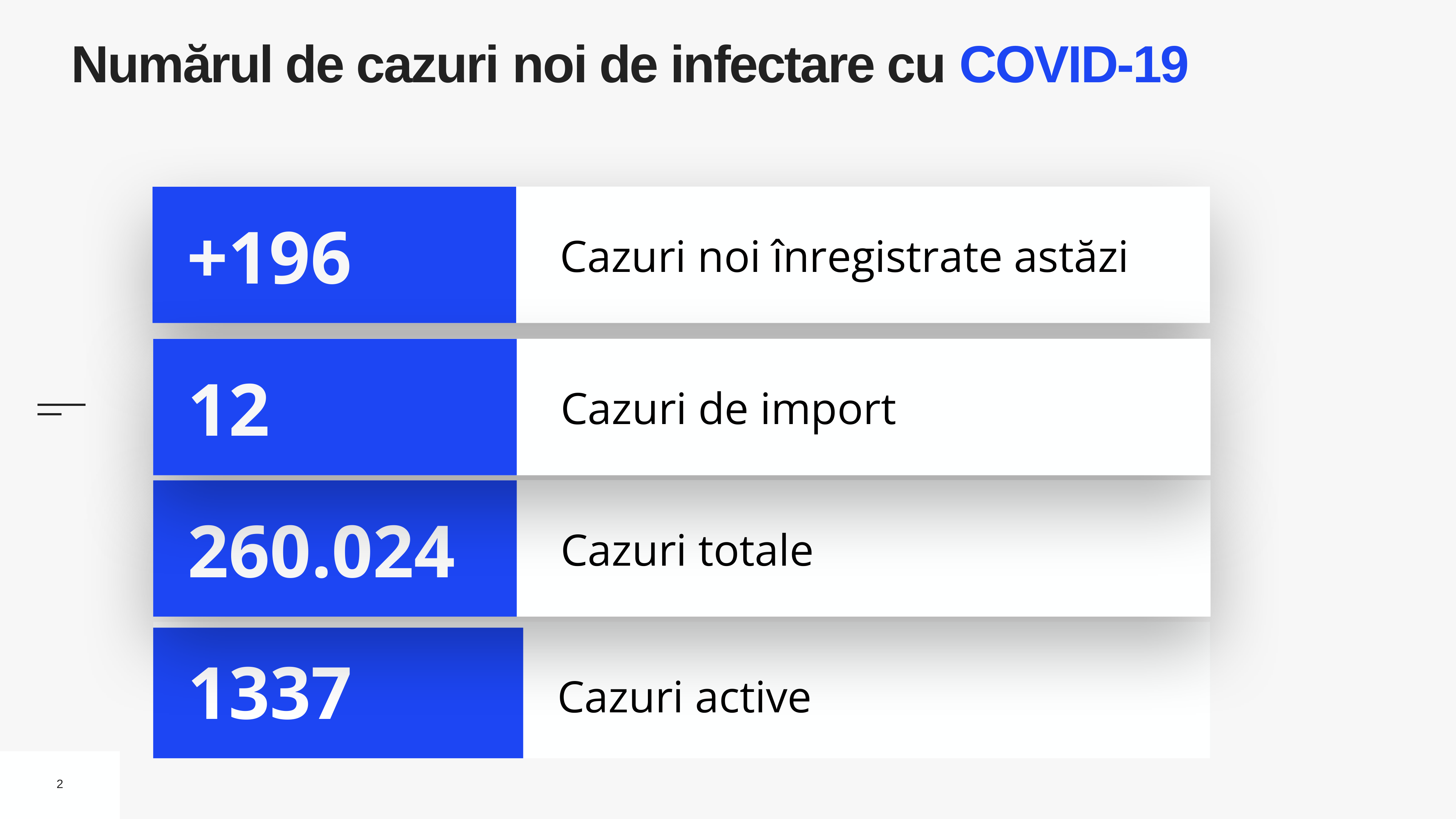

# Numărul de cazuri noi de infectare cu COVID-19

Cazuri noi înregistrate astăzi

+196

Cazuri de import

12

Cazuri totale

260.024

Cazuri active

1337
2